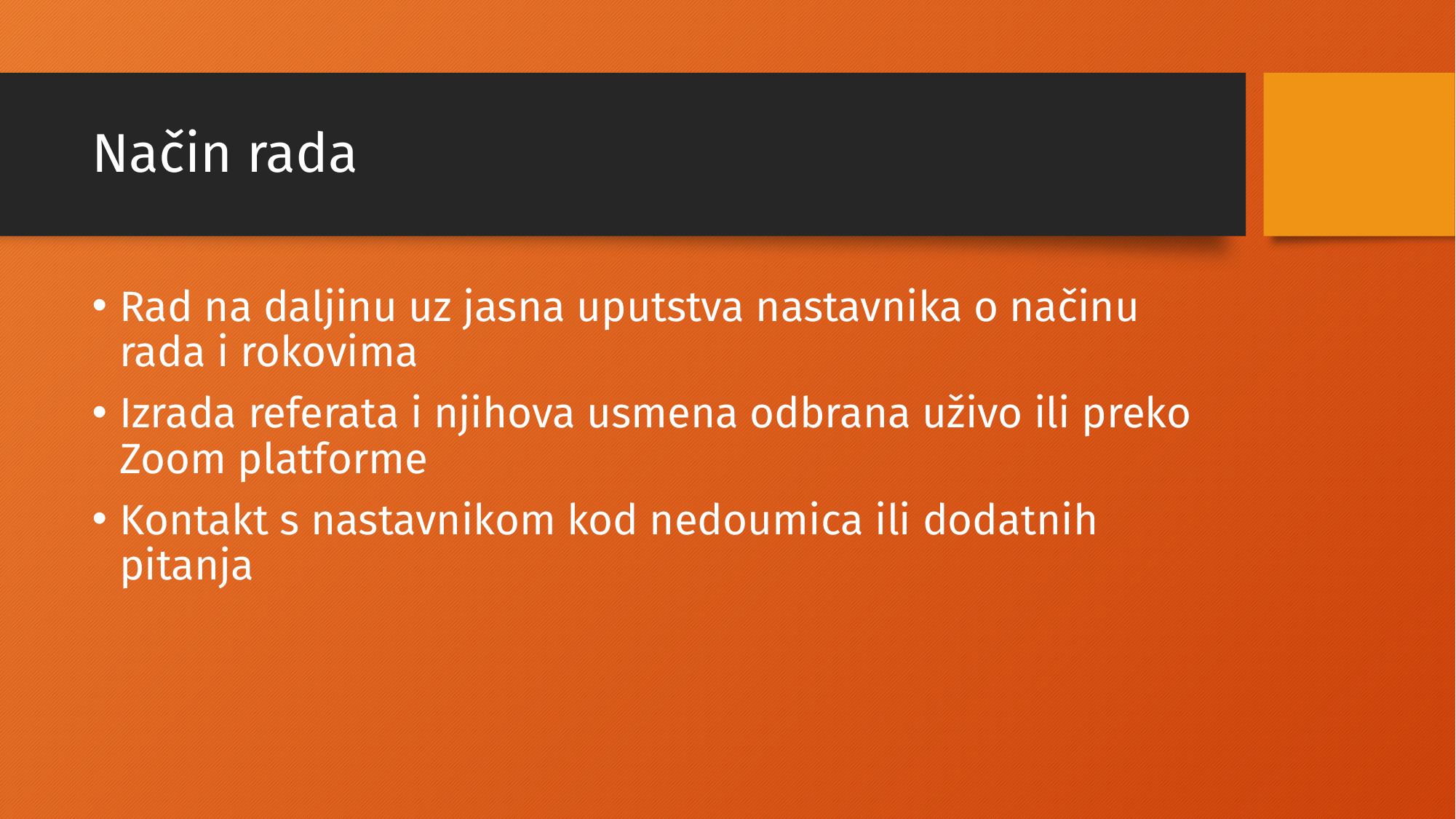

# Način rada
Rad na daljinu uz jasna uputstva nastavnika o načinu rada i rokovima
Izrada referata i njihova usmena odbrana uživo ili preko Zoom platforme
Kontakt s nastavnikom kod nedoumica ili dodatnih pitanja